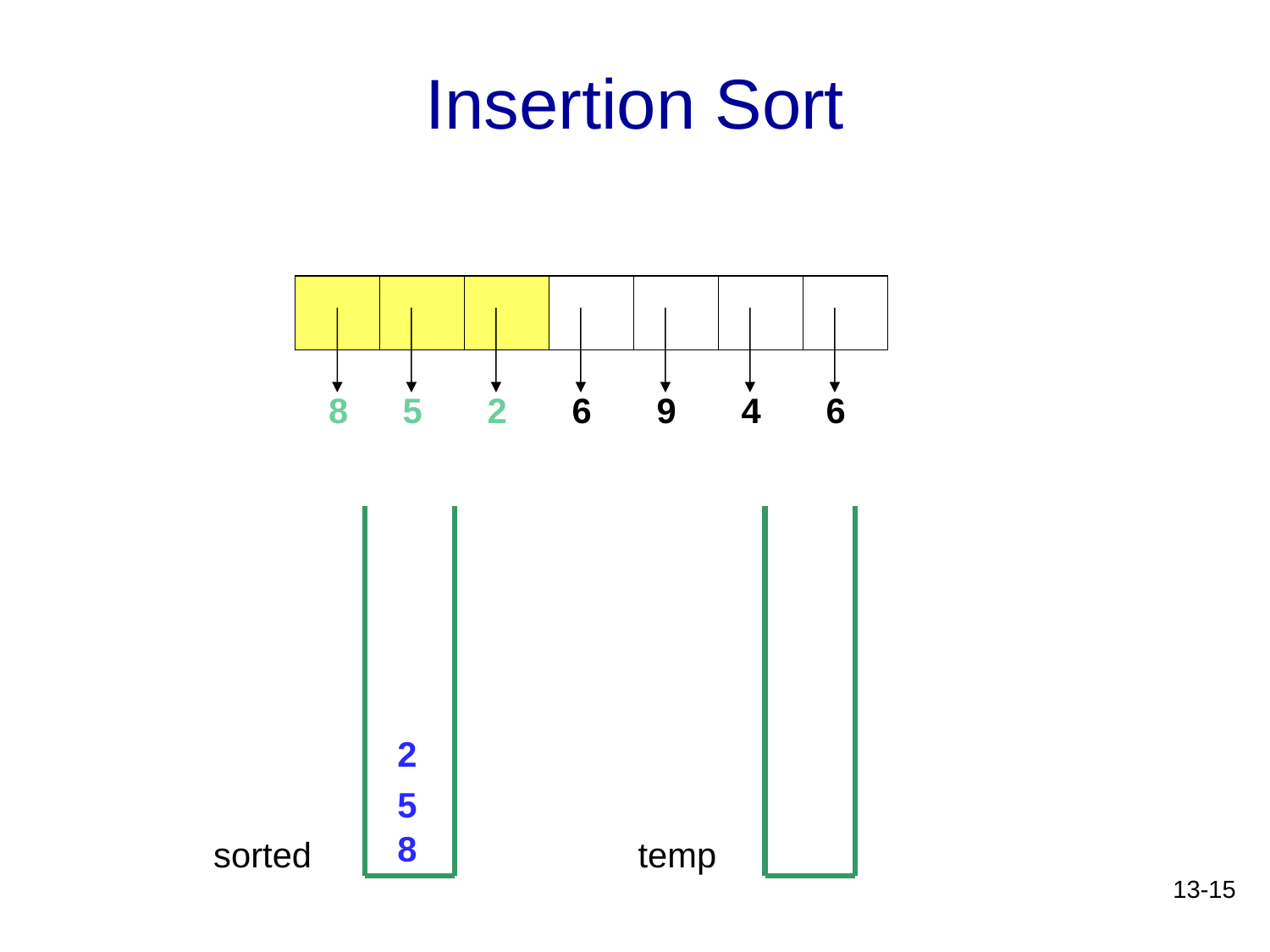

# Insertion Sort

8
5
2
6
9
4
6
2
5
8
sorted
temp
13-15